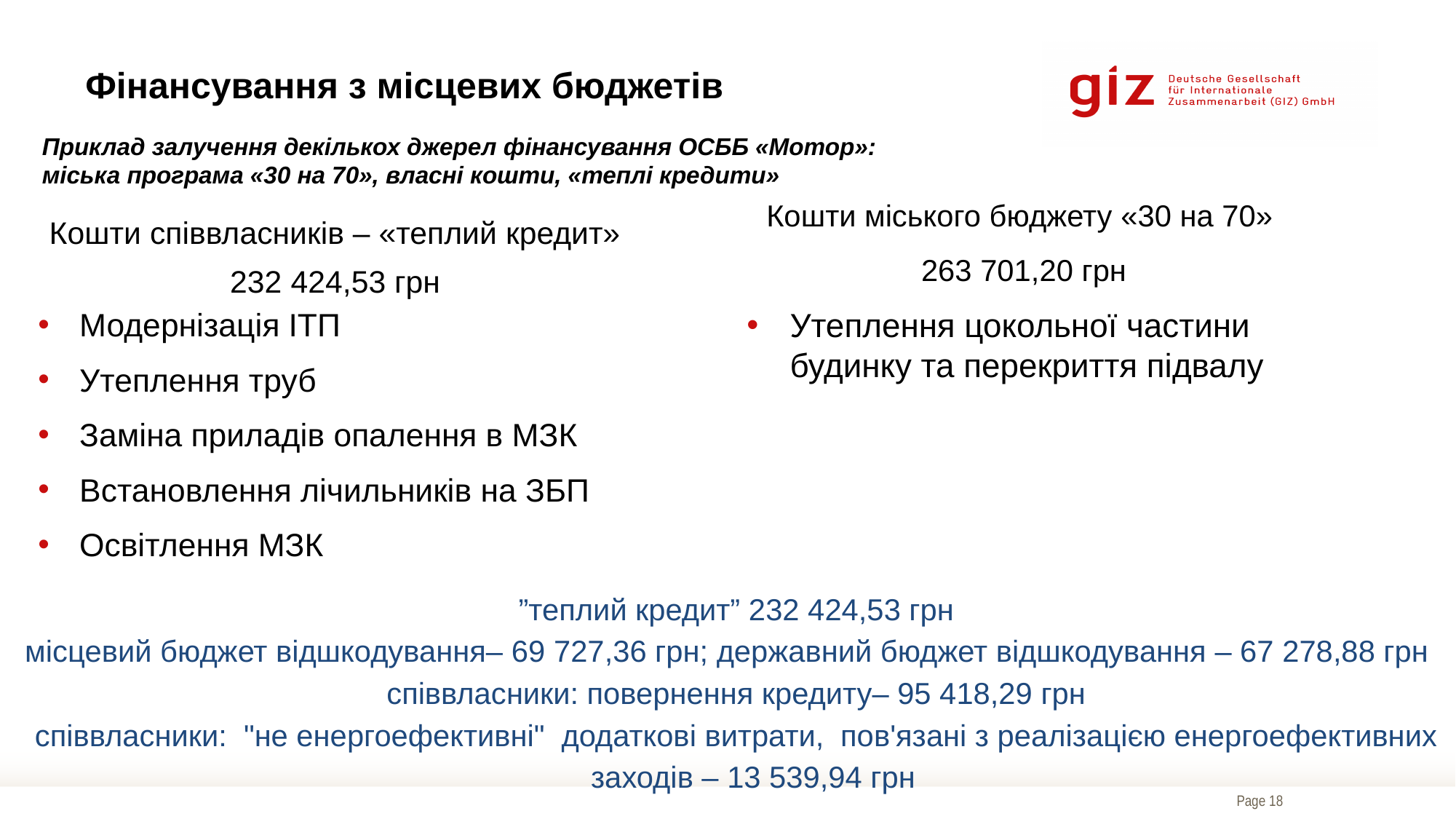

# Фінансування з місцевих бюджетів
Приклад залучення декількох джерел фінансування ОСББ «Мотор»:
міська програма «30 на 70», власні кошти, «теплі кредити»
Кошти міського бюджету «30 на 70»
263 701,20 грн
Кошти співвласників – «теплий кредит»
232 424,53 грн

Утеплення цокольної частини будинку та перекриття підвалу

Модернізація ІТП
Утеплення труб
Заміна приладів опалення в МЗК
Встановлення лічильників на ЗБП
Освітлення МЗК
”теплий кредит” 232 424,53 грн
місцевий бюджет відшкодування– 69 727,36 грн; державний бюджет відшкодування – 67 278,88 грн
співвласники: повернення кредиту– 95 418,29 грн
співвласники:  "не енергоефективні"  додаткові витрати,  пов'язані з реалізацією енергоефективних заходів – 13 539,94 грн